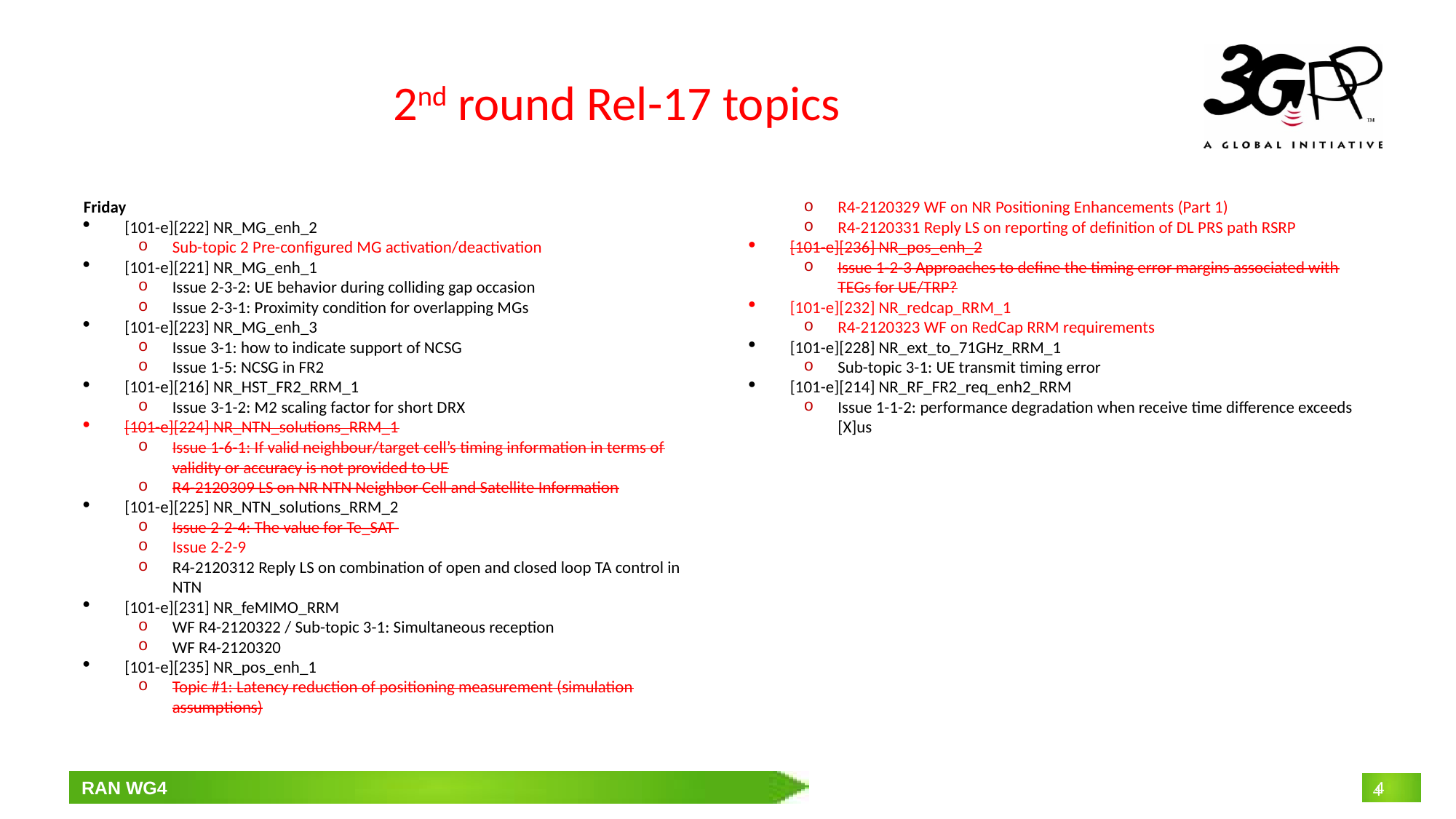

# 2nd round Rel-17 topics
Friday
[101-e][222] NR_MG_enh_2
Sub-topic 2 Pre-configured MG activation/deactivation
[101-e][221] NR_MG_enh_1
Issue 2-3-2: UE behavior during colliding gap occasion
Issue 2-3-1: Proximity condition for overlapping MGs
[101-e][223] NR_MG_enh_3
Issue 3-1: how to indicate support of NCSG
Issue 1-5: NCSG in FR2
[101-e][216] NR_HST_FR2_RRM_1
Issue 3-1-2: M2 scaling factor for short DRX
[101-e][224] NR_NTN_solutions_RRM_1
Issue 1-6-1: If valid neighbour/target cell’s timing information in terms of validity or accuracy is not provided to UE
R4-2120309 LS on NR NTN Neighbor Cell and Satellite Information
[101-e][225] NR_NTN_solutions_RRM_2
Issue 2-2-4: The value for Te_SAT
Issue 2-2-9
R4-2120312 Reply LS on combination of open and closed loop TA control in NTN
[101-e][231] NR_feMIMO_RRM
WF R4-2120322 / Sub-topic 3-1: Simultaneous reception
WF R4-2120320
[101-e][235] NR_pos_enh_1
Topic #1: Latency reduction of positioning measurement (simulation assumptions)
R4-2120329 WF on NR Positioning Enhancements (Part 1)
R4-2120331 Reply LS on reporting of definition of DL PRS path RSRP
[101-e][236] NR_pos_enh_2
Issue 1-2-3 Approaches to define the timing error margins associated with TEGs for UE/TRP?
[101-e][232] NR_redcap_RRM_1
R4-2120323 WF on RedCap RRM requirements
[101-e][228] NR_ext_to_71GHz_RRM_1
Sub-topic 3-1: UE transmit timing error
[101-e][214] NR_RF_FR2_req_enh2_RRM
Issue 1-1-2: performance degradation when receive time difference exceeds [X]us

4